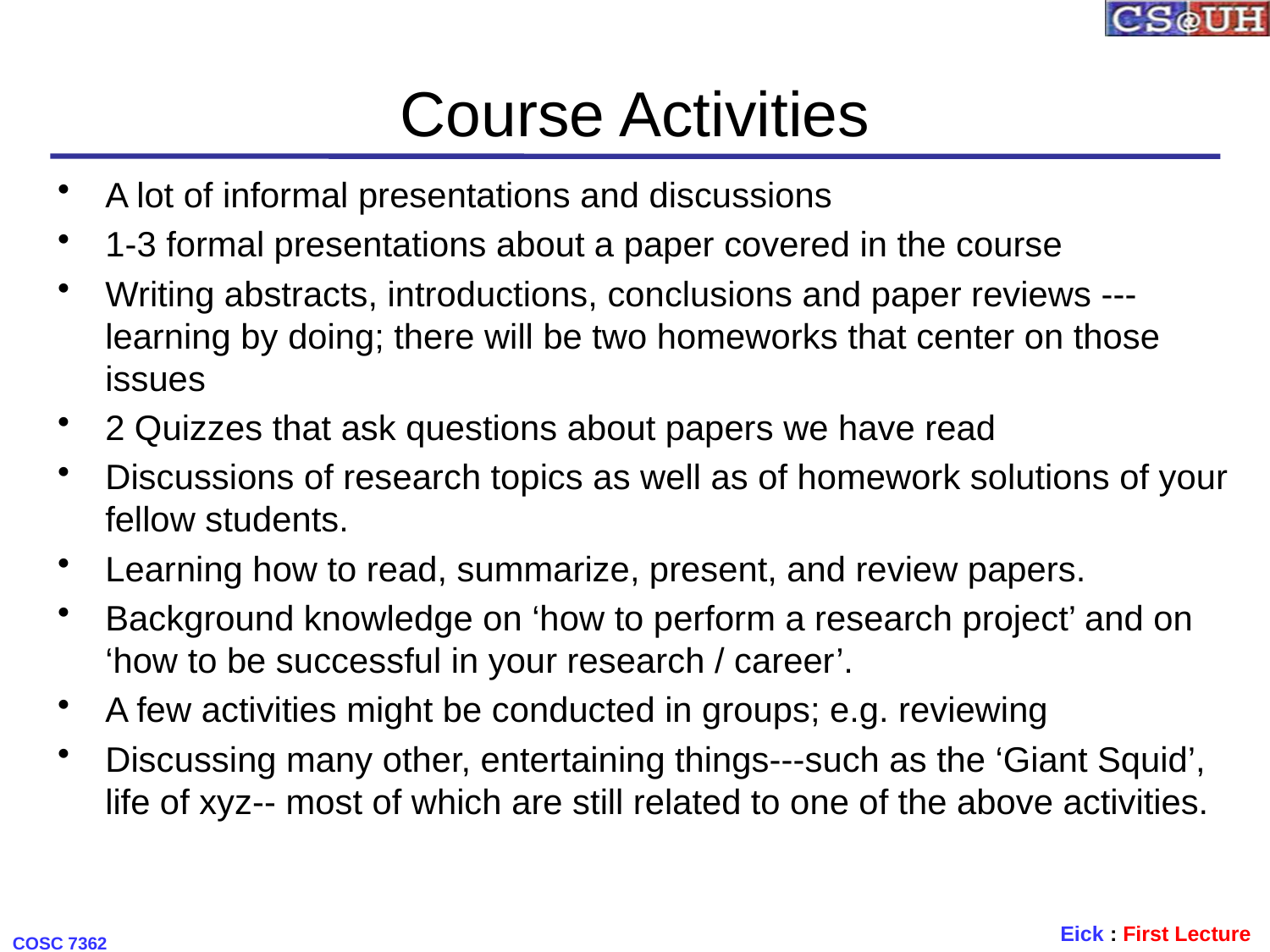

# Course Activities
A lot of informal presentations and discussions
1-3 formal presentations about a paper covered in the course
Writing abstracts, introductions, conclusions and paper reviews --- learning by doing; there will be two homeworks that center on those issues
2 Quizzes that ask questions about papers we have read
Discussions of research topics as well as of homework solutions of your fellow students.
Learning how to read, summarize, present, and review papers.
Background knowledge on ‘how to perform a research project’ and on ‘how to be successful in your research / career’.
A few activities might be conducted in groups; e.g. reviewing
Discussing many other, entertaining things---such as the ‘Giant Squid’, life of xyz-- most of which are still related to one of the above activities.